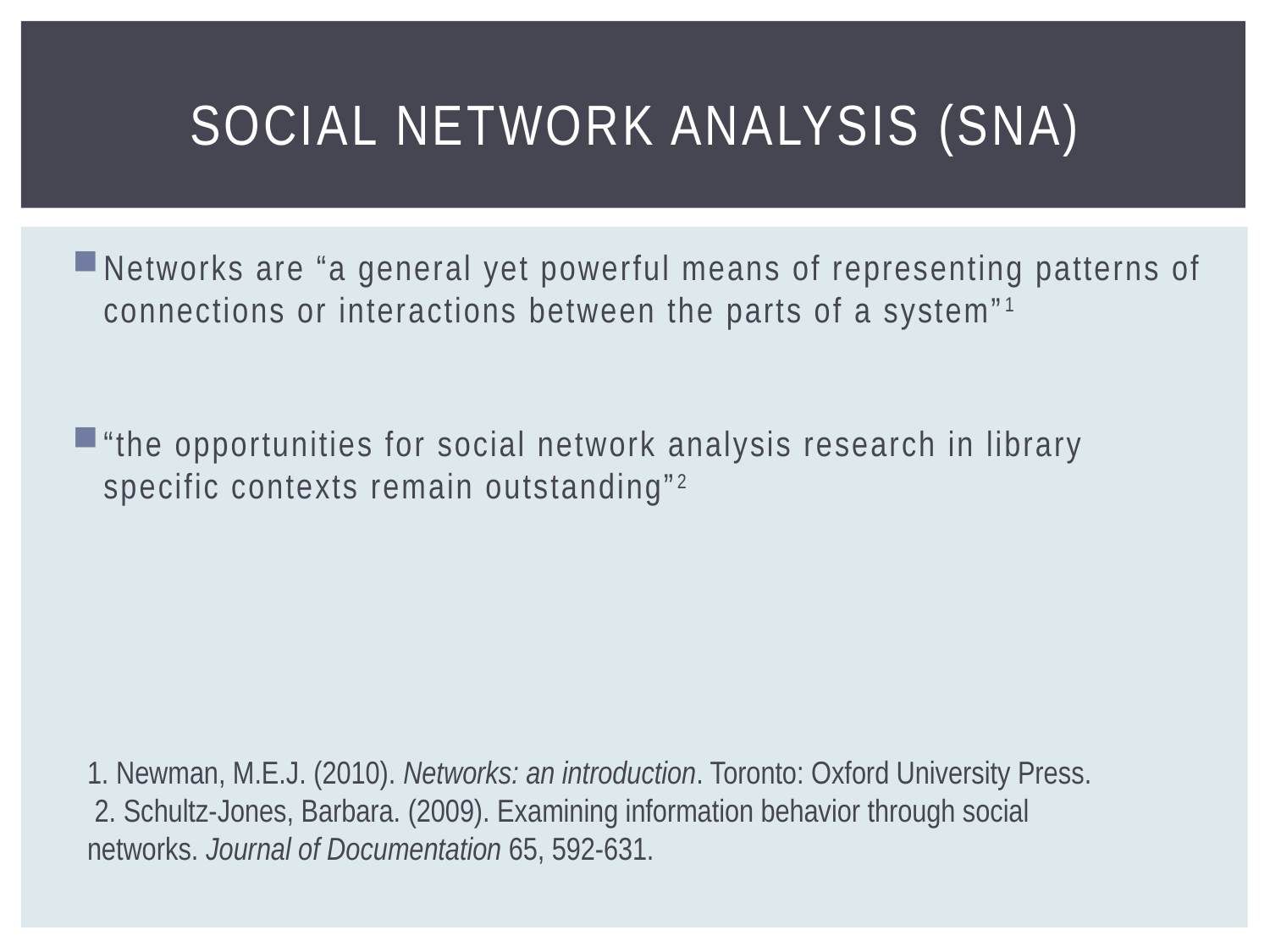

# Social network analysis (SNA)
Networks are “a general yet powerful means of representing patterns of connections or interactions between the parts of a system”1

“the opportunities for social network analysis research in library specific contexts remain outstanding”2

1. Newman, M.E.J. (2010). Networks: an introduction. Toronto: Oxford University Press.
 2. Schultz-Jones, Barbara. (2009). Examining information behavior through social networks. Journal of Documentation 65, 592-631.